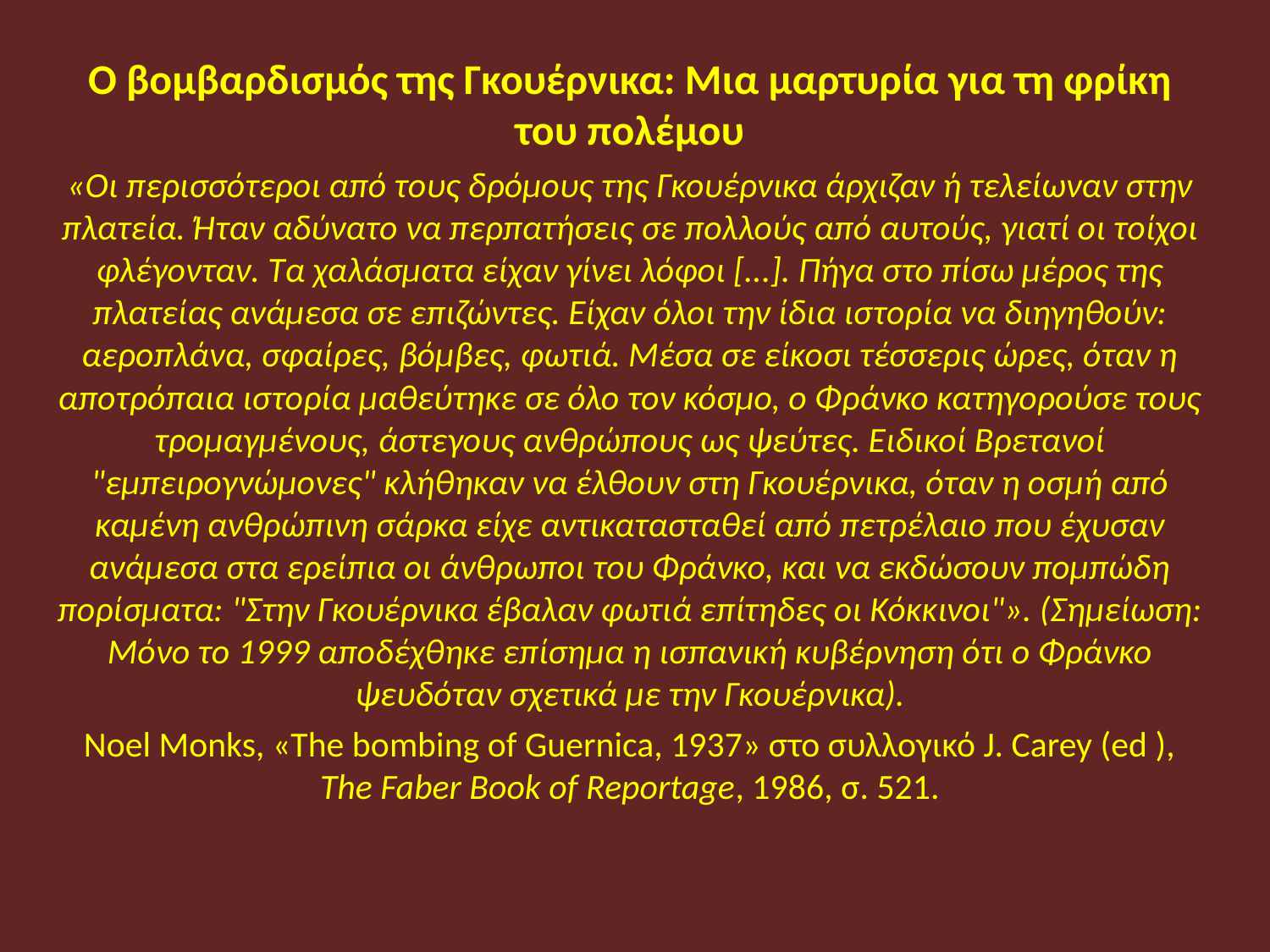

Ο βομβαρδισμός της Γκουέρνικα: Μια μαρτυρία για τη φρίκη του πολέμου
«Οι περισσότεροι από τους δρόμους της Γκουέρνικα άρχιζαν ή τελείωναν στην πλατεία. Ήταν αδύνατο να περπατήσεις σε πολλούς από αυτούς, γιατί οι τοίχοι φλέγονταν. Τα χαλάσματα είχαν γίνει λόφοι [...]. Πήγα στο πίσω μέρος της πλατείας ανάμεσα σε επιζώντες. Είχαν όλοι την ίδια ιστορία να διηγηθούν: αεροπλάνα, σφαίρες, βόμβες, φωτιά. Μέσα σε είκοσι τέσσερις ώρες, όταν η αποτρόπαια ιστορία μαθεύτηκε σε όλο τον κόσμο, ο Φράνκο κατηγορούσε τους τρομαγμένους, άστεγους ανθρώπους ως ψεύτες. Ειδικοί Βρετανοί "εμπειρογνώμονες" κλήθηκαν να έλθουν στη Γκουέρνικα, όταν η οσμή από καμένη ανθρώπινη σάρκα είχε αντικατασταθεί από πετρέλαιο που έχυσαν ανάμεσα στα ερείπια οι άνθρωποι του Φράνκο, και να εκδώσουν πομπώδη πορίσματα: "Στην Γκουέρνικα έβαλαν φωτιά επίτηδες οι Κόκκινοι"». (Σημείωση: Μόνο το 1999 αποδέχθηκε επίσημα η ισπανική κυβέρνηση ότι ο Φράνκο ψευδόταν σχετικά με την Γκουέρνικα).
Noel Monks, «The bombing of Guernica, 1937» στο συλλογικό J. Carey (ed ), The Faber Book of Reportage, 1986, σ. 521.